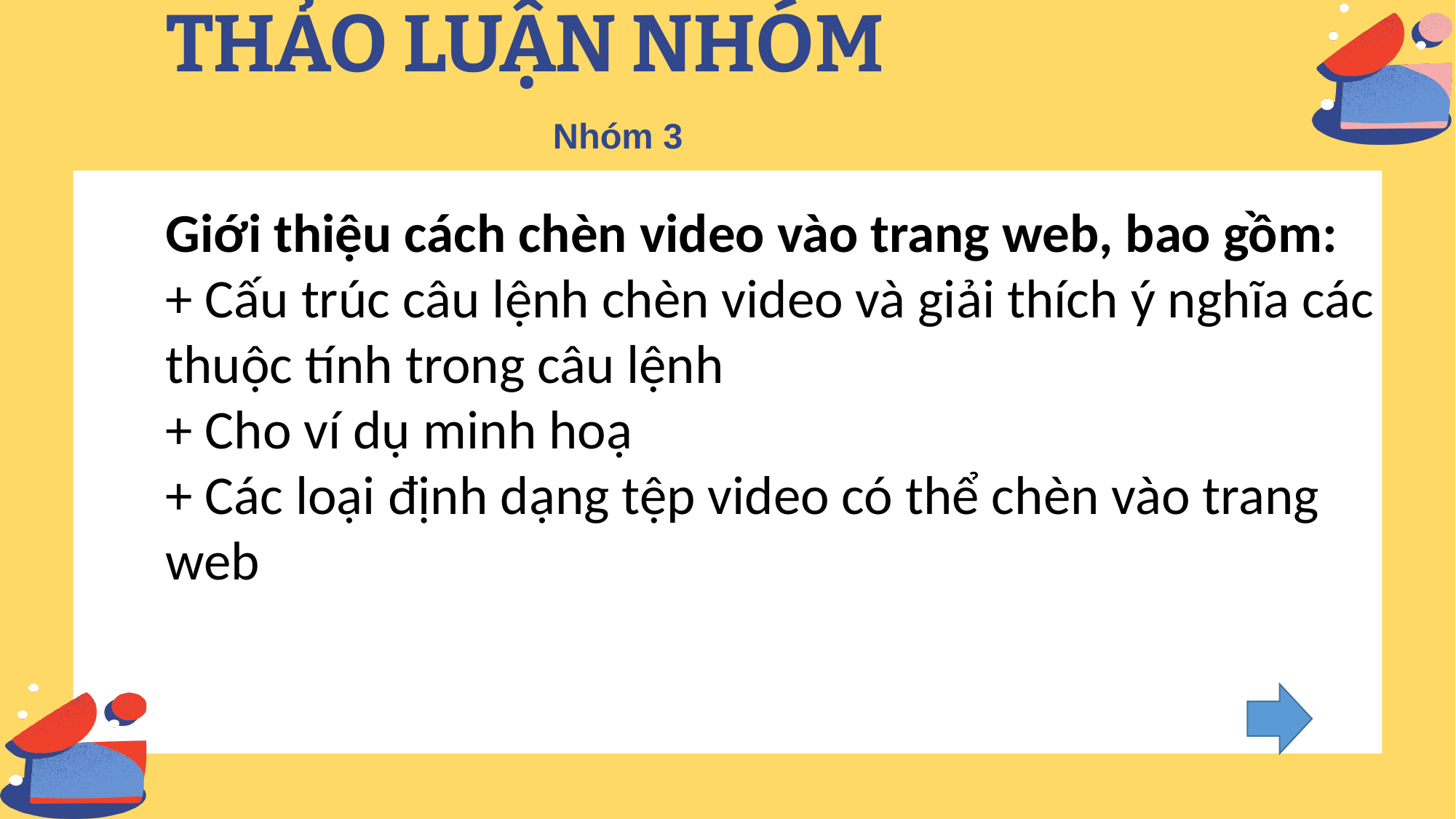

THẢO LUẬN NHÓM

Nhóm 3

Giới thiệu cách chèn video vào trang web, bao gồm:
+ Cấu trúc câu lệnh chèn video và giải thích ý nghĩa các thuộc tính trong câu lệnh
+ Cho ví dụ minh hoạ
+ Các loại định dạng tệp video có thể chèn vào trang web